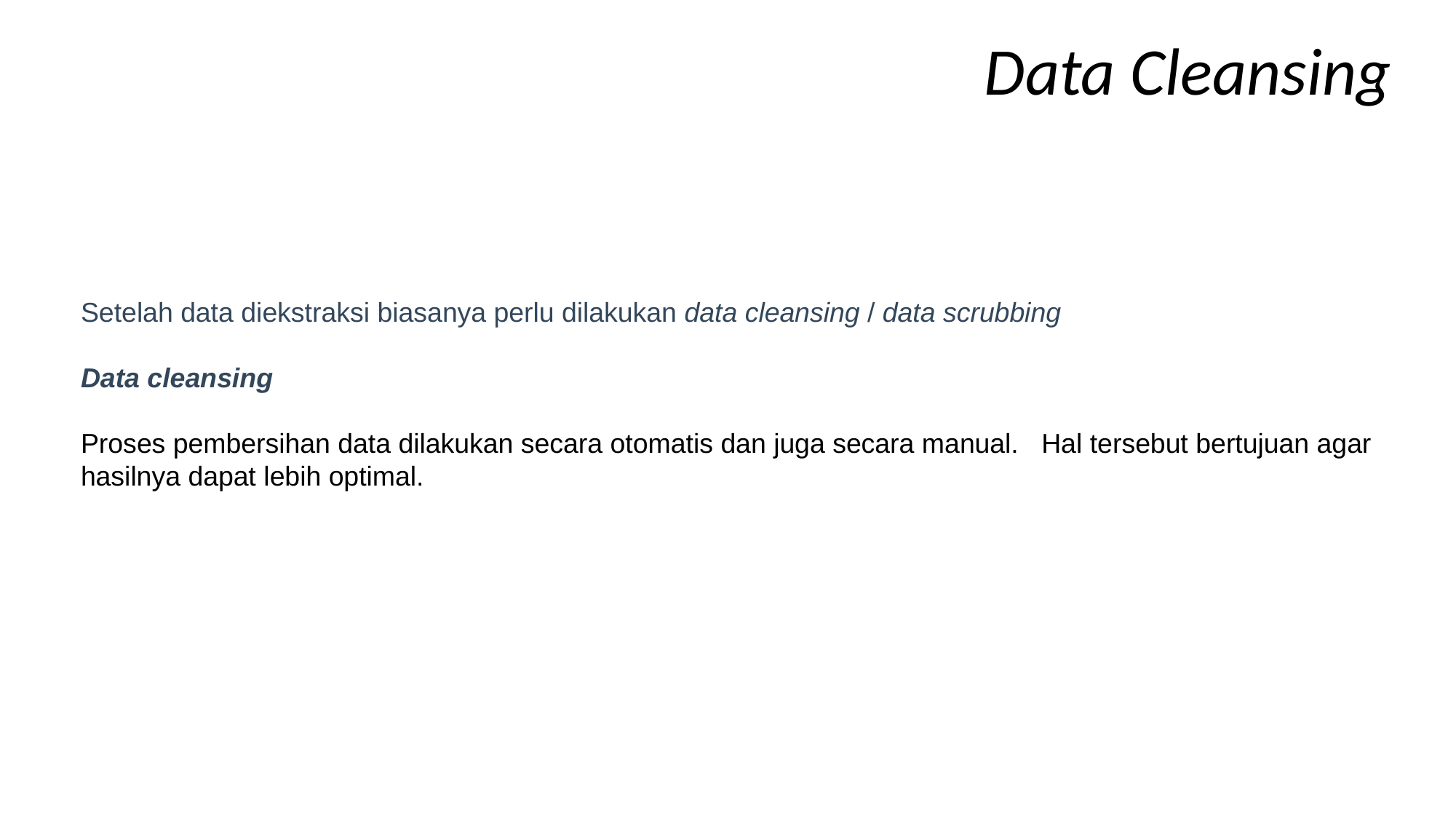

Data Cleansing
Setelah data diekstraksi biasanya perlu dilakukan data cleansing / data scrubbing

Data cleansing

Proses pembersihan data dilakukan secara otomatis dan juga secara manual.   Hal tersebut bertujuan agar hasilnya dapat lebih optimal.